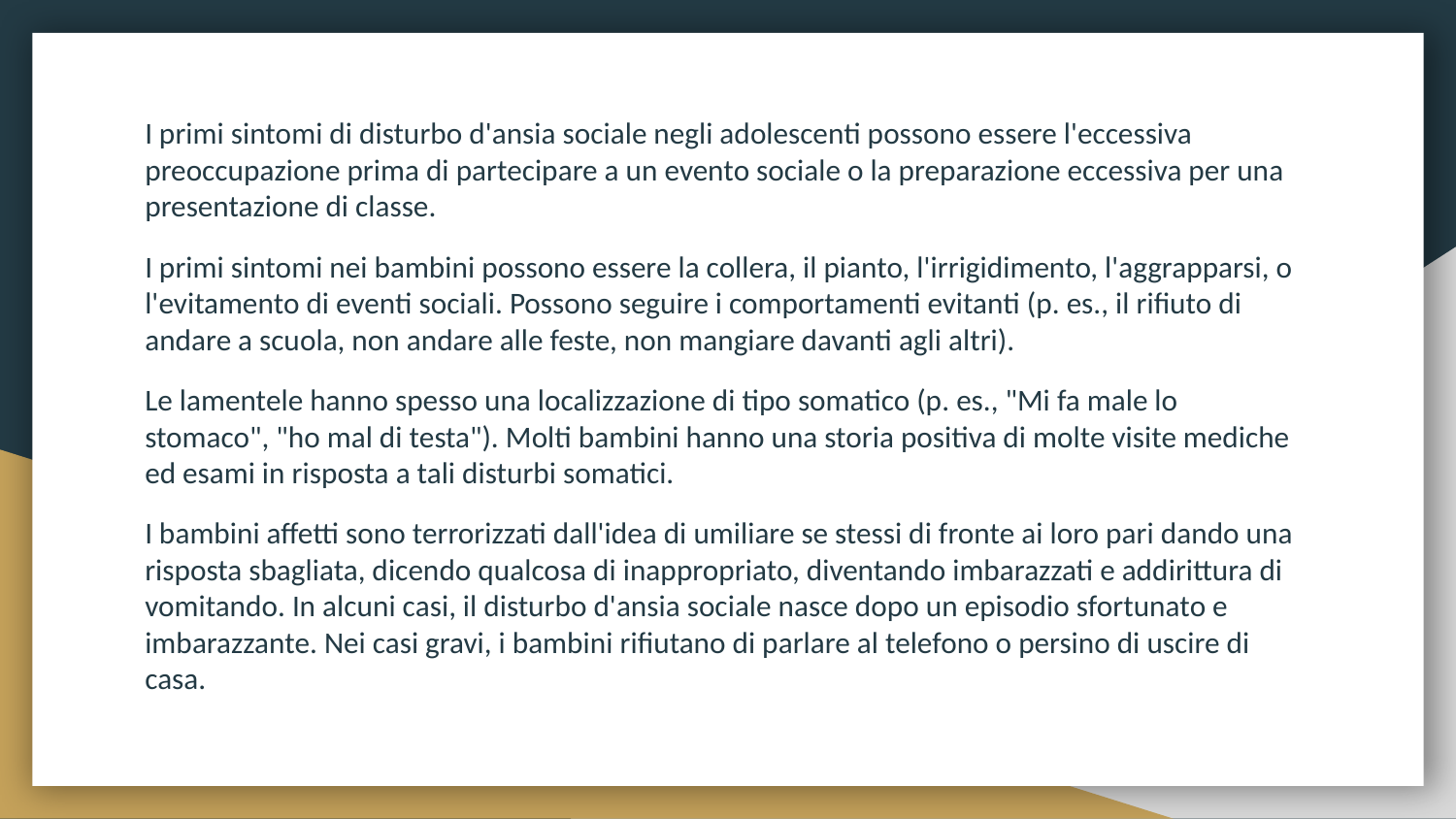

I primi sintomi di disturbo d'ansia sociale negli adolescenti possono essere l'eccessiva preoccupazione prima di partecipare a un evento sociale o la preparazione eccessiva per una presentazione di classe.
I primi sintomi nei bambini possono essere la collera, il pianto, l'irrigidimento, l'aggrapparsi, o l'evitamento di eventi sociali. Possono seguire i comportamenti evitanti (p. es., il rifiuto di andare a scuola, non andare alle feste, non mangiare davanti agli altri).
Le lamentele hanno spesso una localizzazione di tipo somatico (p. es., "Mi fa male lo stomaco", "ho mal di testa"). Molti bambini hanno una storia positiva di molte visite mediche ed esami in risposta a tali disturbi somatici.
I bambini affetti sono terrorizzati dall'idea di umiliare se stessi di fronte ai loro pari dando una risposta sbagliata, dicendo qualcosa di inappropriato, diventando imbarazzati e addirittura di vomitando. In alcuni casi, il disturbo d'ansia sociale nasce dopo un episodio sfortunato e imbarazzante. Nei casi gravi, i bambini rifiutano di parlare al telefono o persino di uscire di casa.